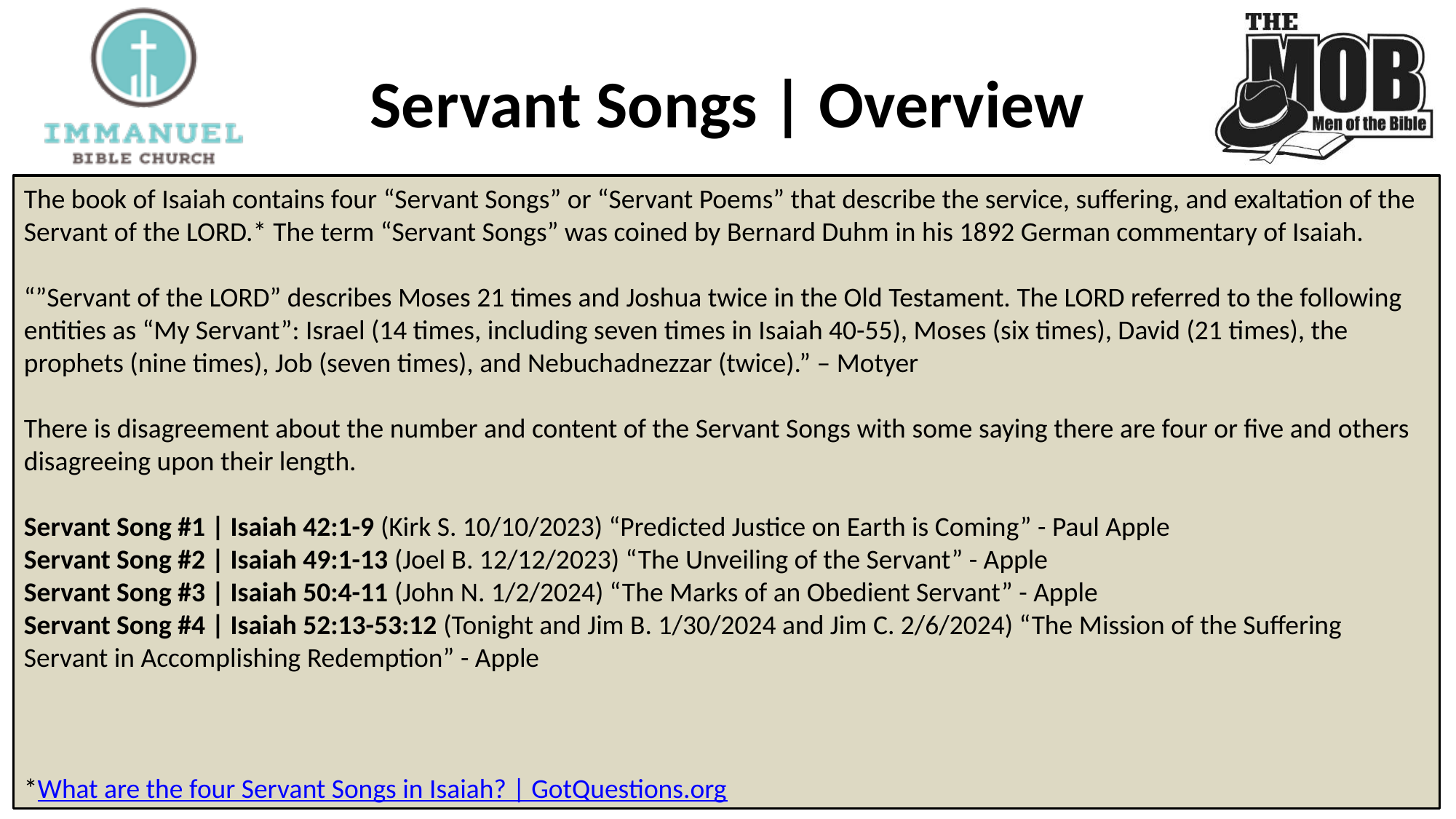

Servant Songs | Overview
The book of Isaiah contains four “Servant Songs” or “Servant Poems” that describe the service, suffering, and exaltation of the Servant of the LORD.* The term “Servant Songs” was coined by Bernard Duhm in his 1892 German commentary of Isaiah.

“”Servant of the LORD” describes Moses 21 times and Joshua twice in the Old Testament. The LORD referred to the following entities as “My Servant”: Israel (14 times, including seven times in Isaiah 40-55), Moses (six times), David (21 times), the prophets (nine times), Job (seven times), and Nebuchadnezzar (twice).” – Motyer

There is disagreement about the number and content of the Servant Songs with some saying there are four or five and others disagreeing upon their length.

Servant Song #1 | Isaiah 42:1-9 (Kirk S. 10/10/2023) “Predicted Justice on Earth is Coming” - Paul Apple
Servant Song #2 | Isaiah 49:1-13 (Joel B. 12/12/2023) “The Unveiling of the Servant” - Apple
Servant Song #3 | Isaiah 50:4-11 (John N. 1/2/2024) “The Marks of an Obedient Servant” - Apple
Servant Song #4 | Isaiah 52:13-53:12 (Tonight and Jim B. 1/30/2024 and Jim C. 2/6/2024) “The Mission of the Suffering Servant in Accomplishing Redemption” - Apple

*What are the four Servant Songs in Isaiah? | GotQuestions.org
15